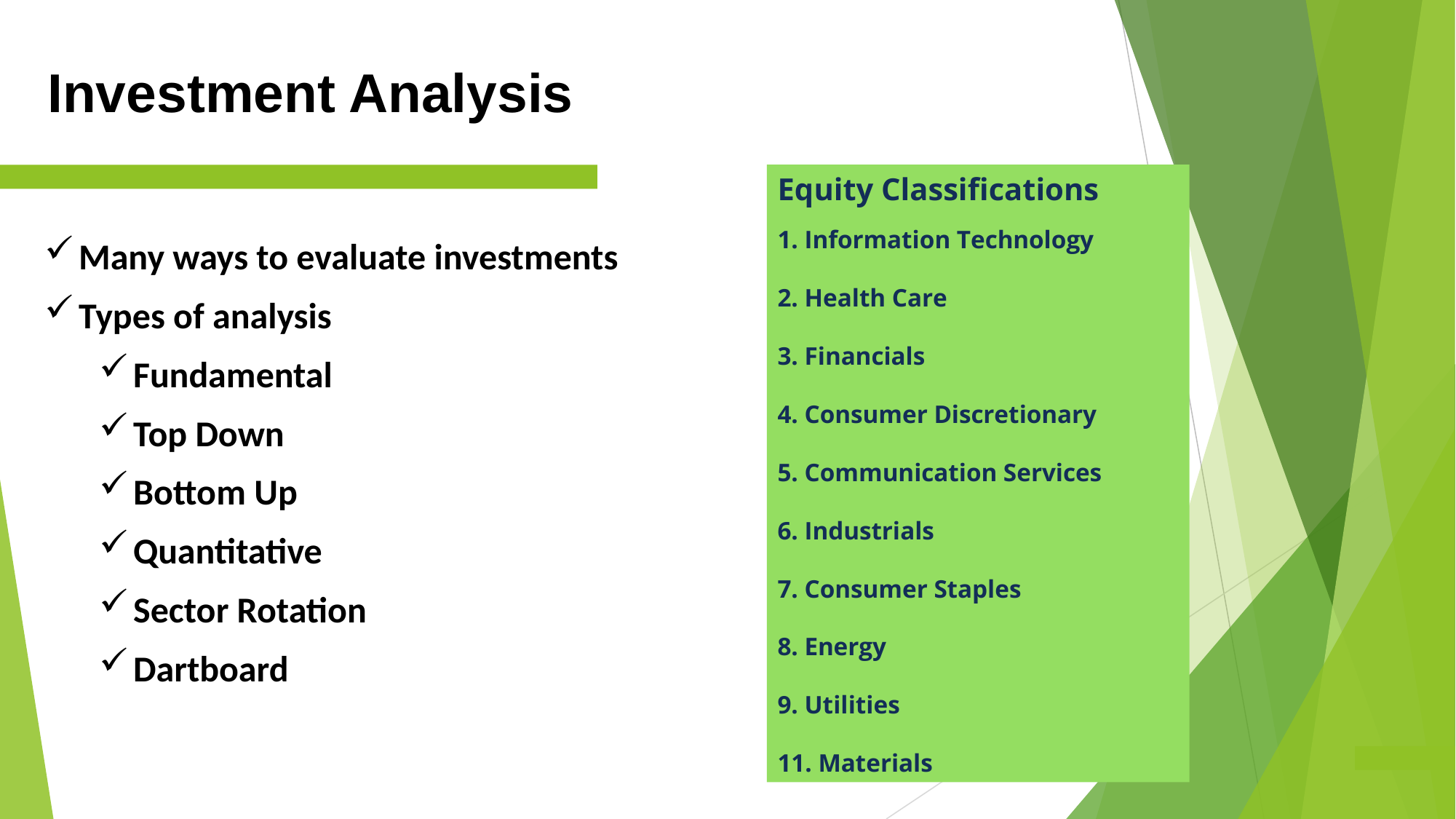

# Investment Analysis
Equity Classifications

1. Information Technology

2. Health Care

3. Financials

4. Consumer Discretionary

5. Communication Services

6. Industrials

7. Consumer Staples

8. Energy

9. Utilities

11. Materials
Many ways to evaluate investments
Types of analysis
Fundamental
Top Down
Bottom Up
Quantitative
Sector Rotation
Dartboard
18